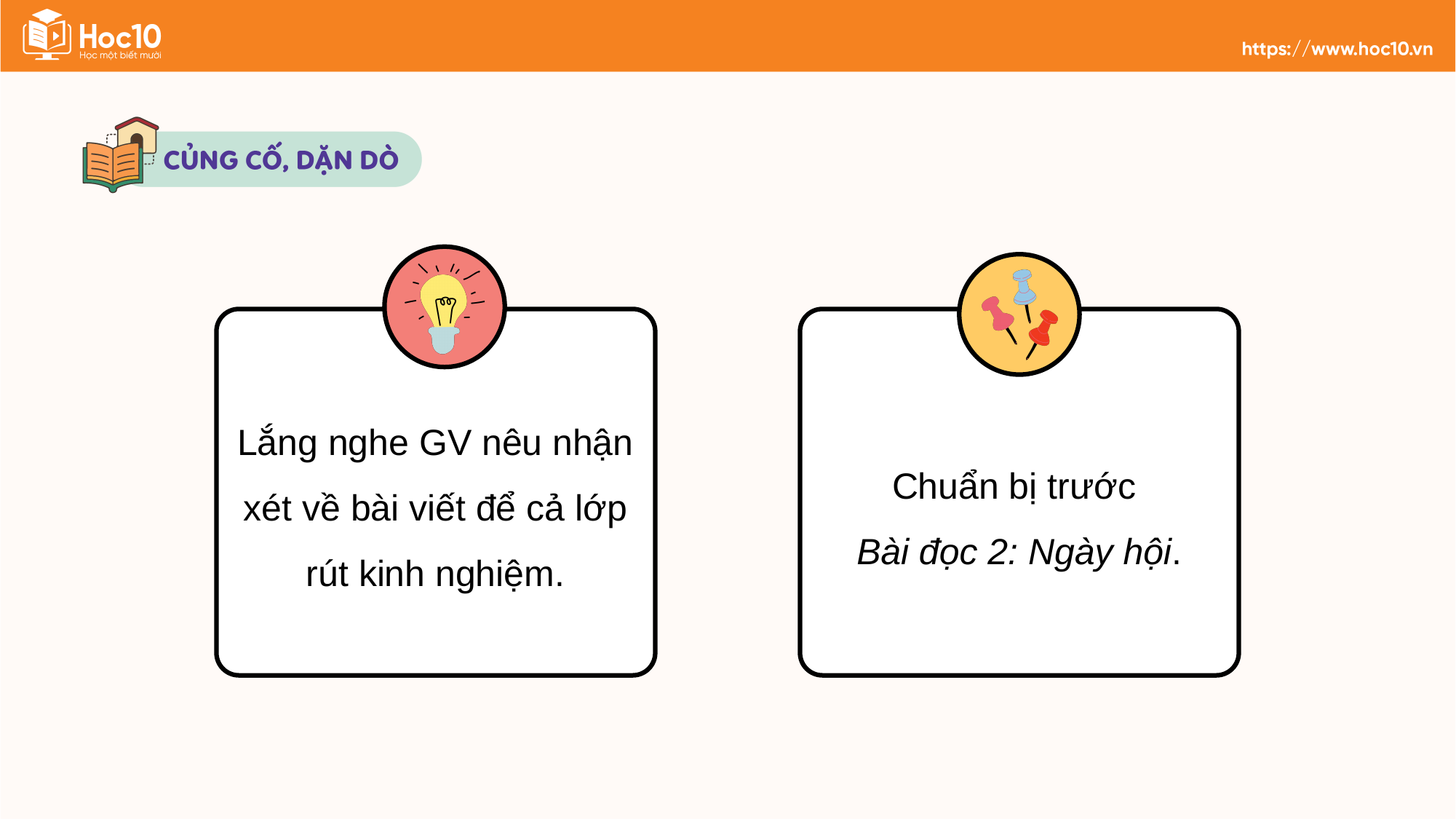

Lắng nghe GV nêu nhận xét về bài viết để cả lớp rút kinh nghiệm.

Chuẩn bị trước
Bài đọc 2: Ngày hội.